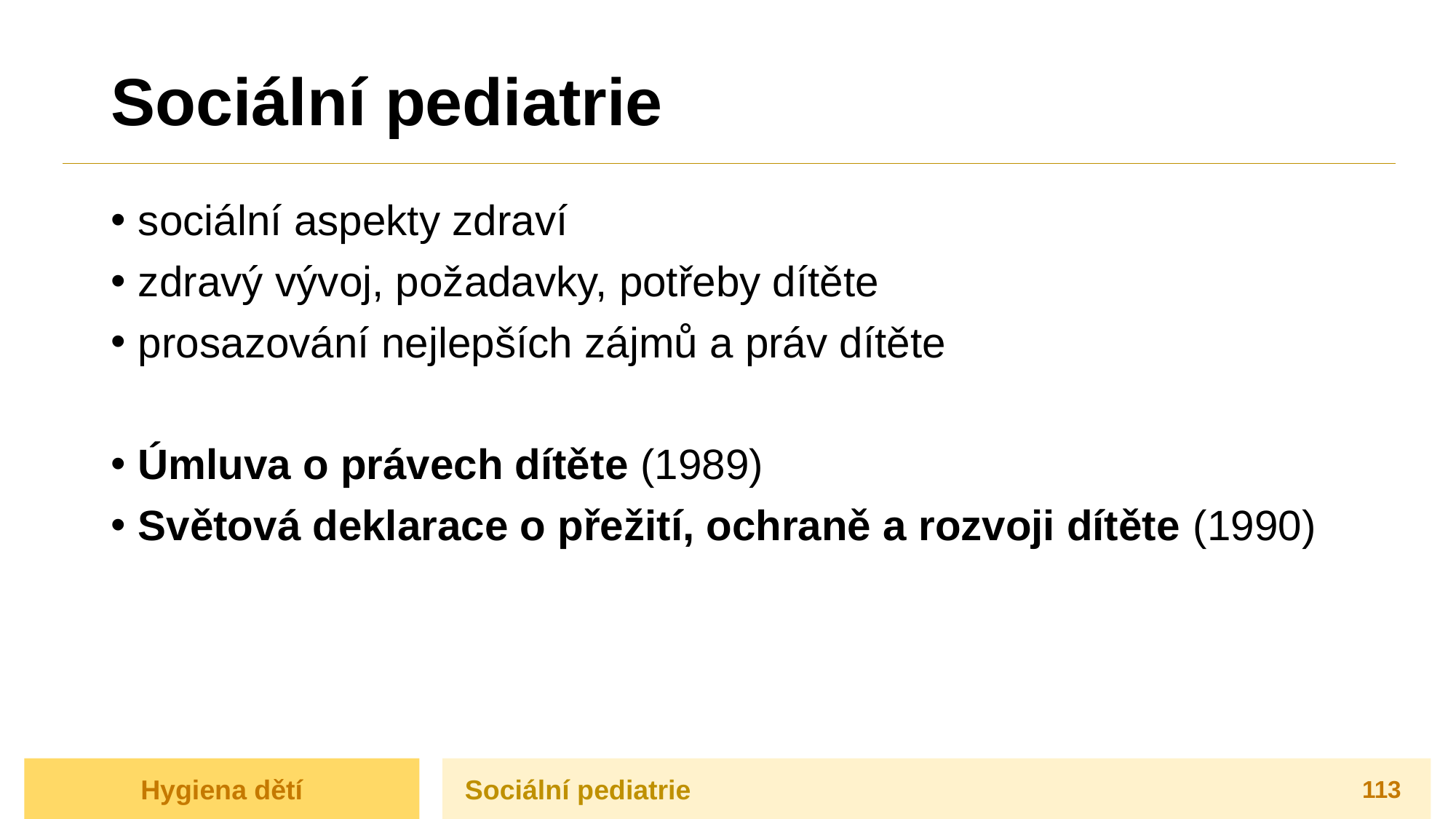

# Sociální pediatrie
sociální aspekty zdraví
zdravý vývoj, požadavky, potřeby dítěte
prosazování nejlepších zájmů a práv dítěte

Úmluva o právech dítěte (1989)
Světová deklarace o přežití, ochraně a rozvoji dítěte (1990)
Hygiena dětí
Sociální pediatrie
113